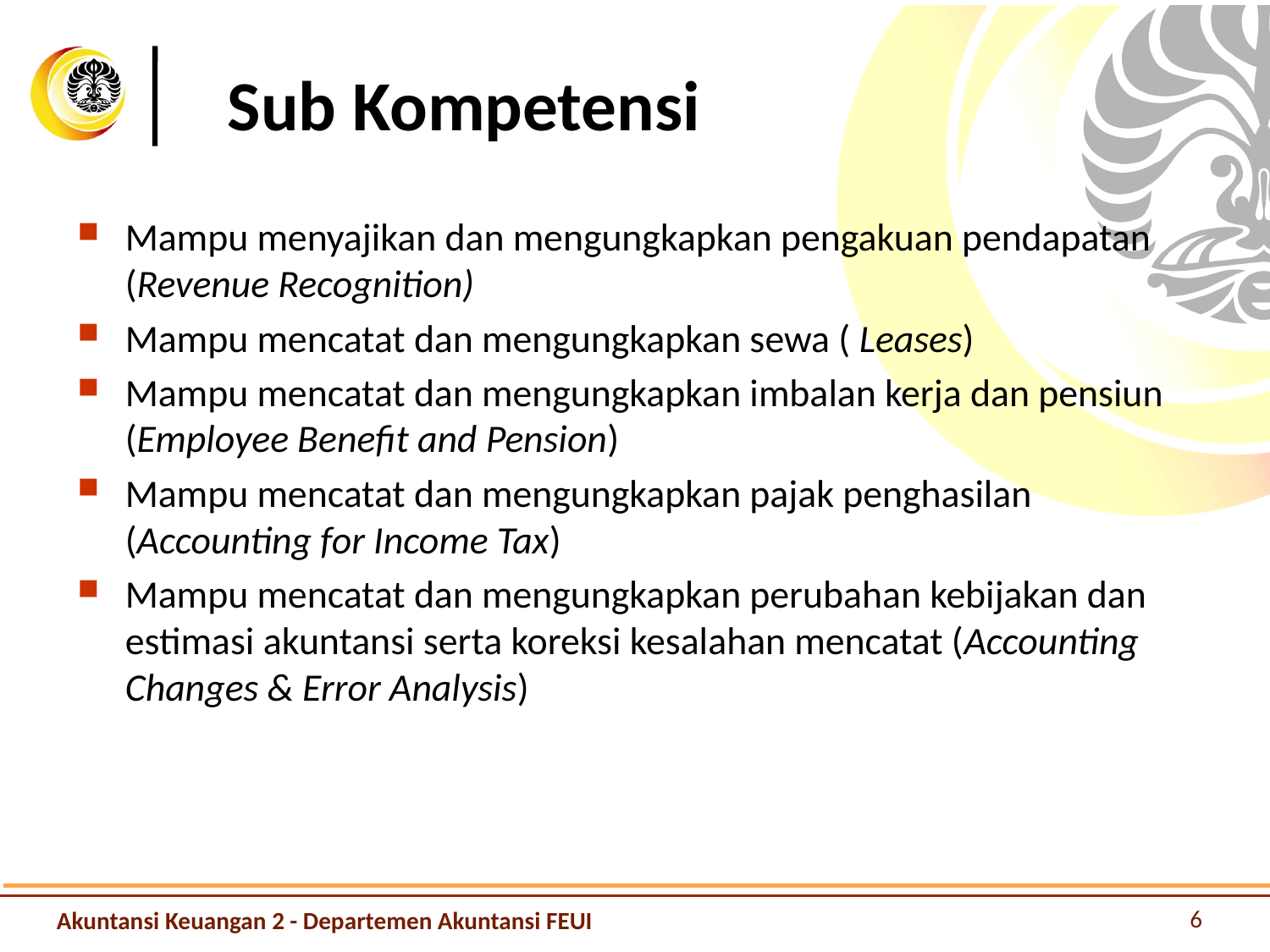

# Sub Kompetensi
Mampu menyajikan dan mengungkapkan pengakuan pendapatan (Revenue Recognition)
Mampu mencatat dan mengungkapkan sewa ( Leases)
Mampu mencatat dan mengungkapkan imbalan kerja dan pensiun (Employee Benefit and Pension)
Mampu mencatat dan mengungkapkan pajak penghasilan (Accounting for Income Tax)
Mampu mencatat dan mengungkapkan perubahan kebijakan dan estimasi akuntansi serta koreksi kesalahan mencatat (Accounting Changes & Error Analysis)
6
Akuntansi Keuangan 2 - Departemen Akuntansi FEUI